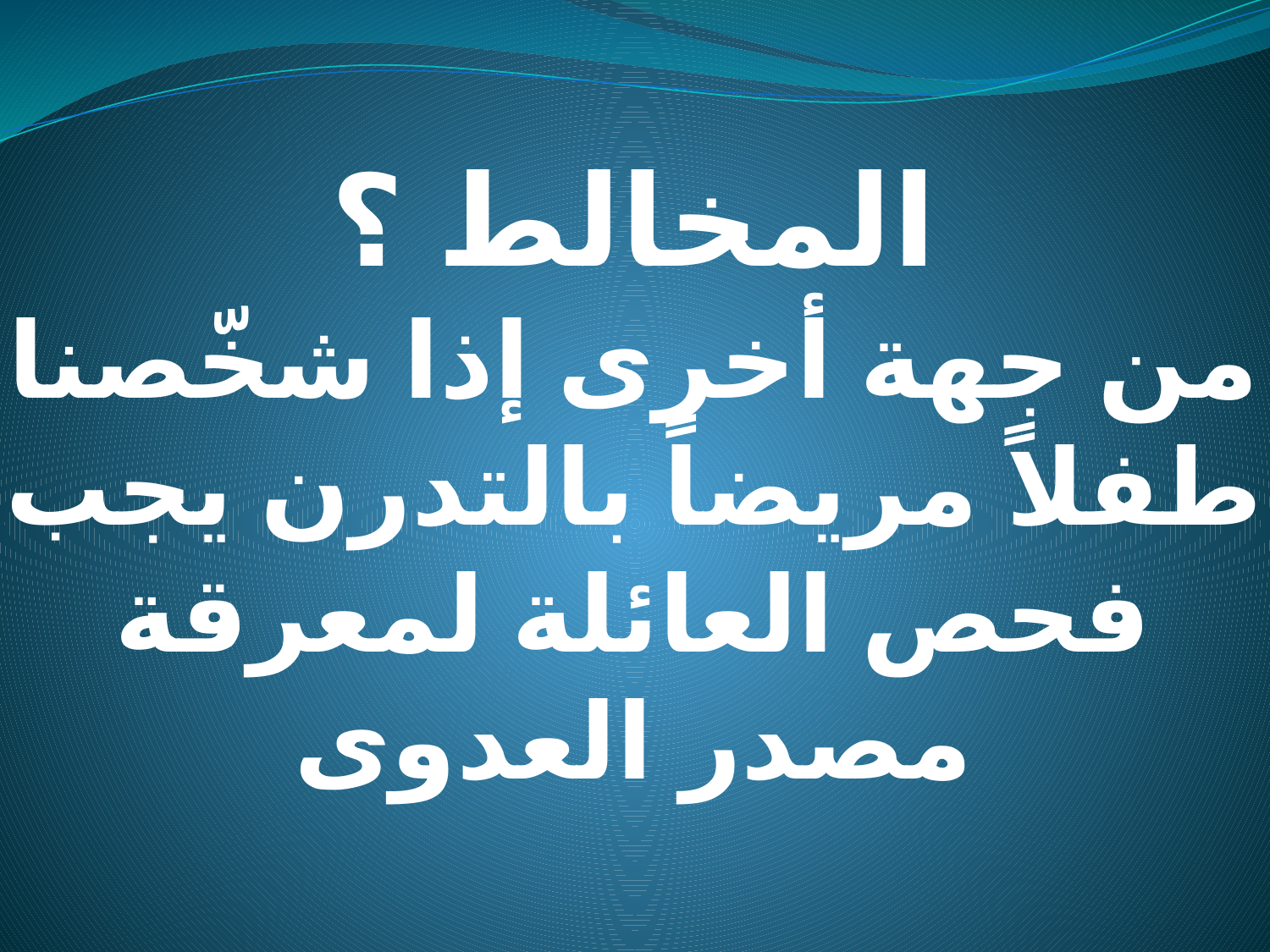

# المخالط ؟ من جهة أخرى إذا شخّصنا طفلاً مريضاً بالتدرن يجب فحص العائلة لمعرقة مصدر العدوى